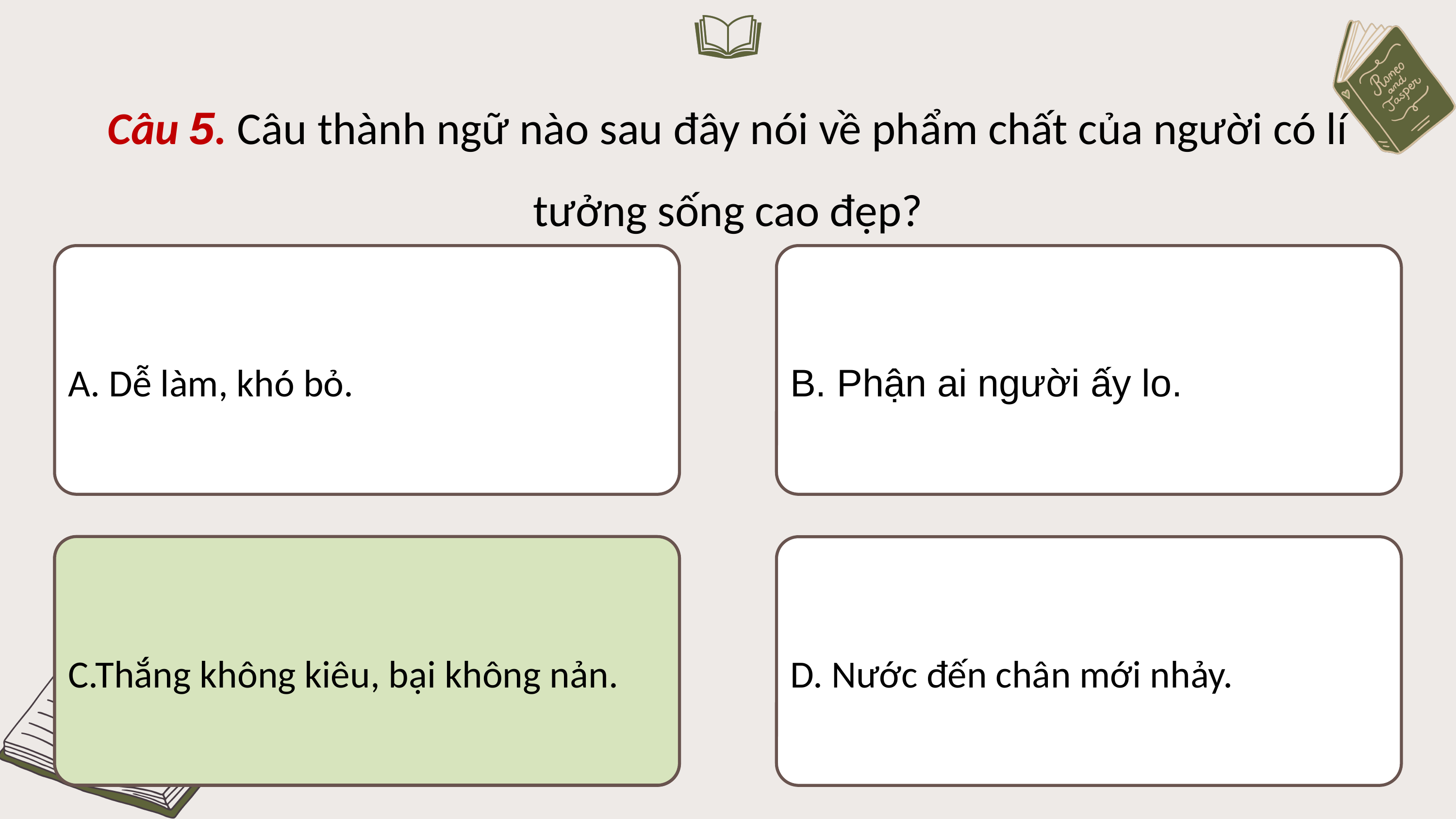

Câu 5. Câu thành ngữ nào sau đây nói về phẩm chất của người có lí tưởng sống cao đẹp?
A. Dễ làm, khó bỏ.
B. Phận ai người ấy lo.
C.Thắng không kiêu, bại không nản.
C.Thắng không kiêu, bại không nản.
D. Nước đến chân mới nhảy.